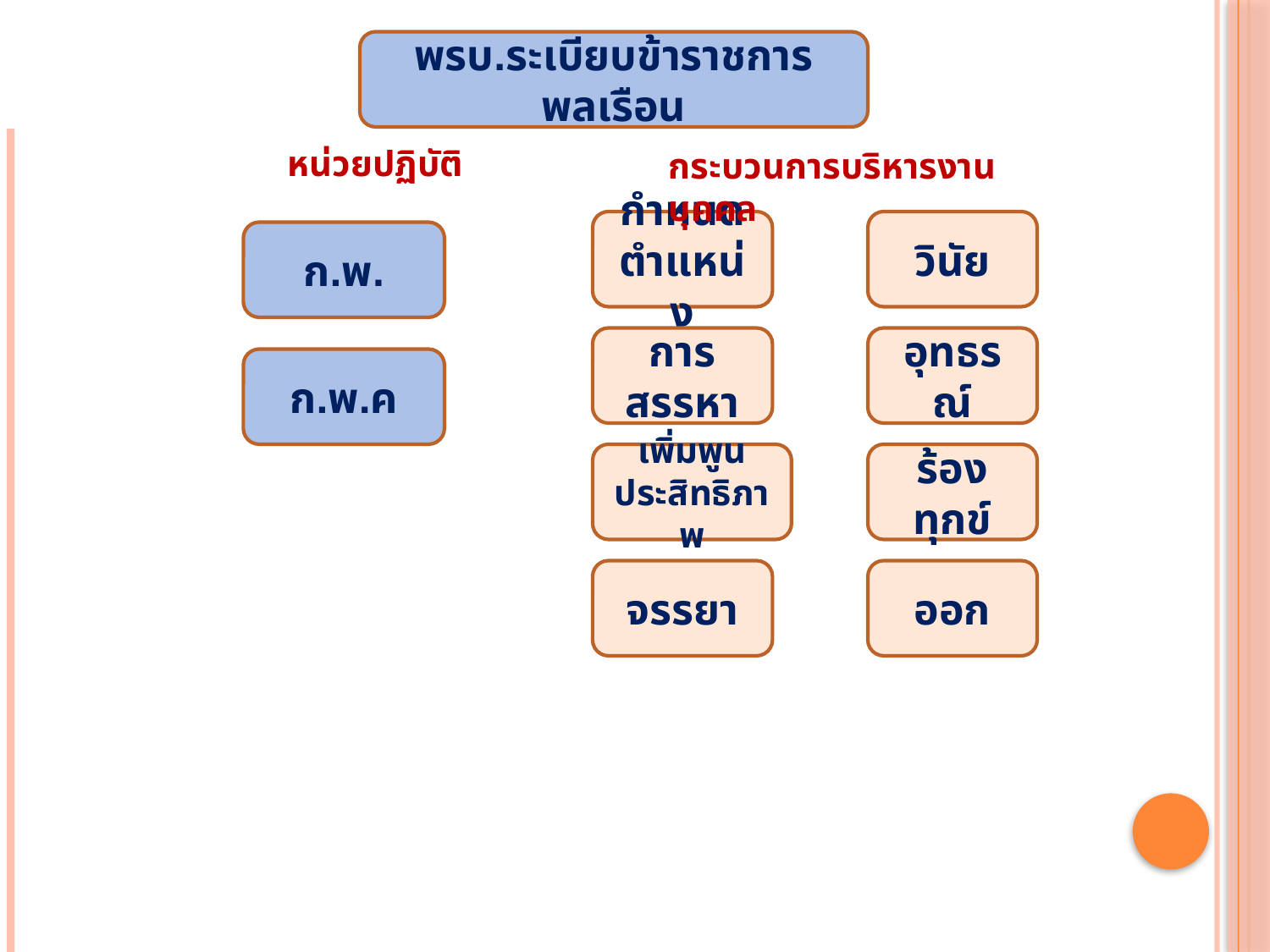

พรบ.ระเบียบข้าราชการพลเรือน
หน่วยปฏิบัติ
กระบวนการบริหารงานบุคคล
กำหนดตำแหน่ง
วินัย
ก.พ.
การสรรหา
อุทธรณ์
ก.พ.ค
เพิ่มพูนประสิทธิภาพ
ร้องทุกข์
จรรยา
ออก